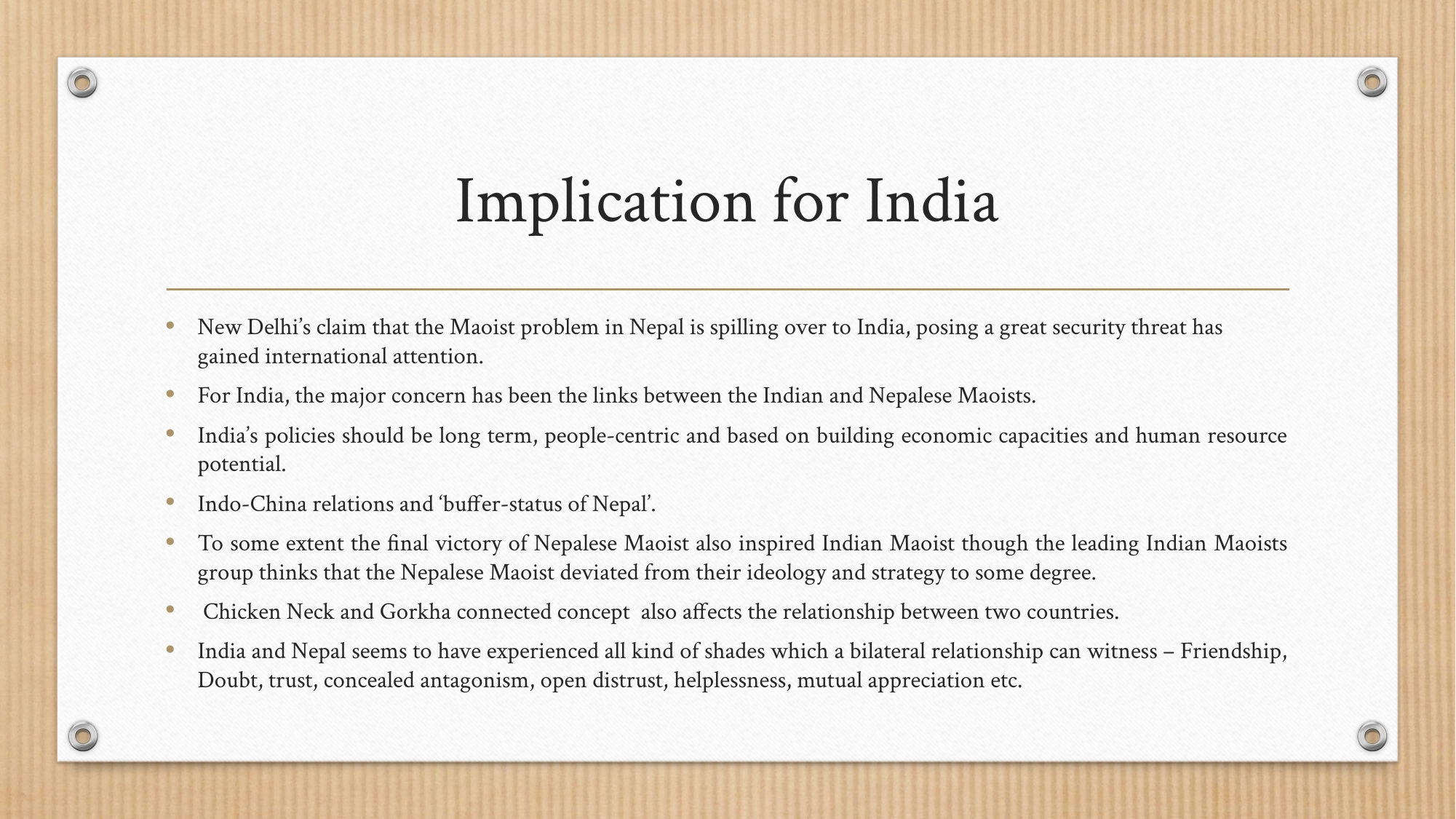

# Implication for India
New Delhi’s claim that the Maoist problem in Nepal is spilling over to India, posing a great security threat has gained international attention.
For India, the major concern has been the links between the Indian and Nepalese Maoists.
India’s policies should be long term, people-centric and based on building economic capacities and human resource potential.
Indo-China relations and ‘buffer-status of Nepal’.
To some extent the final victory of Nepalese Maoist also inspired Indian Maoist though the leading Indian Maoists group thinks that the Nepalese Maoist deviated from their ideology and strategy to some degree.
 Chicken Neck and Gorkha connected concept  also affects the relationship between two countries.
India and Nepal seems to have experienced all kind of shades which a bilateral relationship can witness – Friendship, Doubt, trust, concealed antagonism, open distrust, helplessness, mutual appreciation etc.